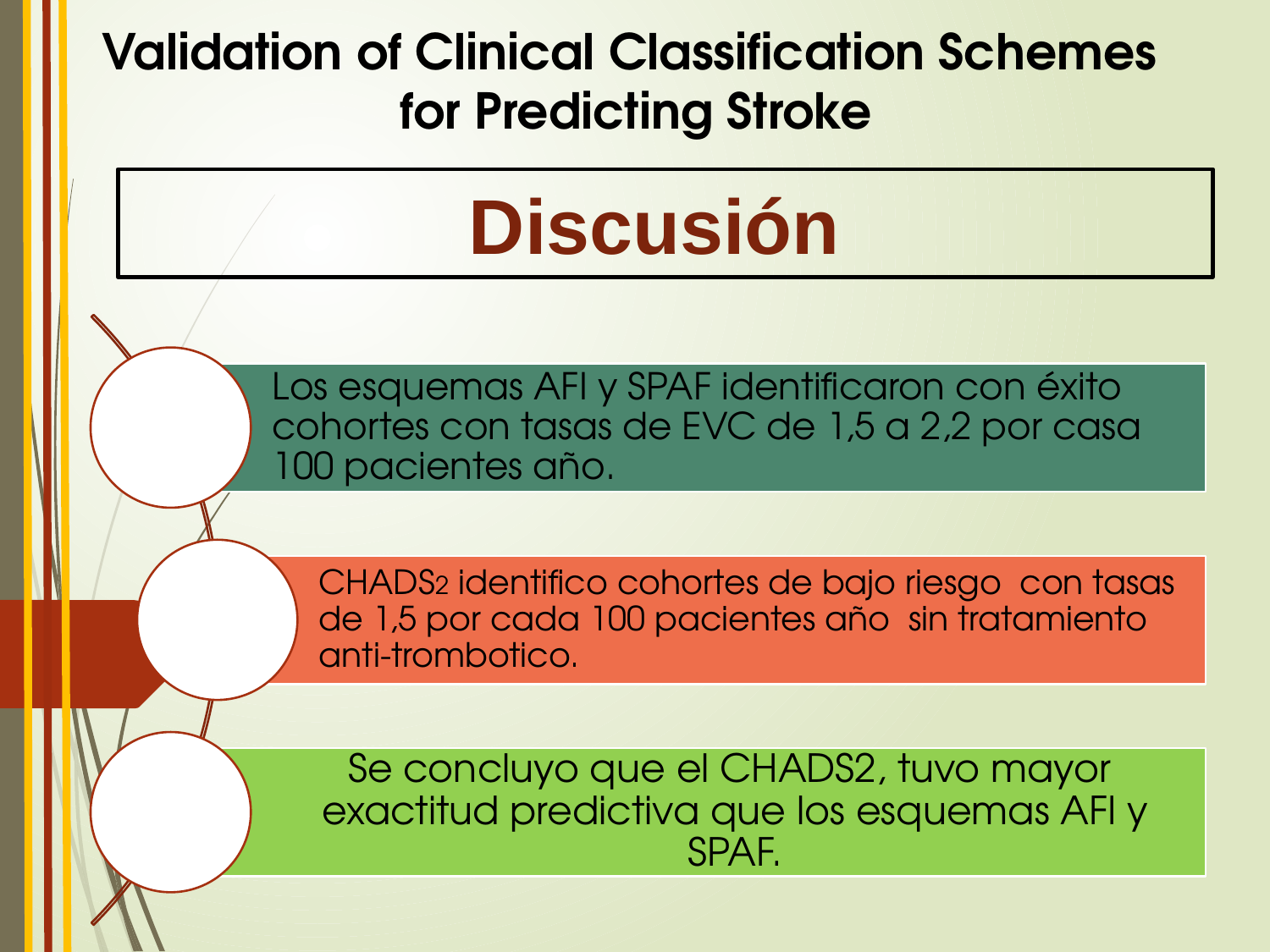

Validation of Clinical Classification Schemes
 for Predicting Stroke
Discusión
Los esquemas AFI y SPAF identificaron con éxito cohortes con tasas de EVC de 1,5 a 2,2 por casa 100 pacientes año.
CHADS2 identifico cohortes de bajo riesgo  con tasas de 1,5 por cada 100 pacientes año  sin tratamiento anti-trombotico.
Se concluyo que el CHADS2, tuvo mayor  exactitud predictiva que los esquemas AFI y SPAF.